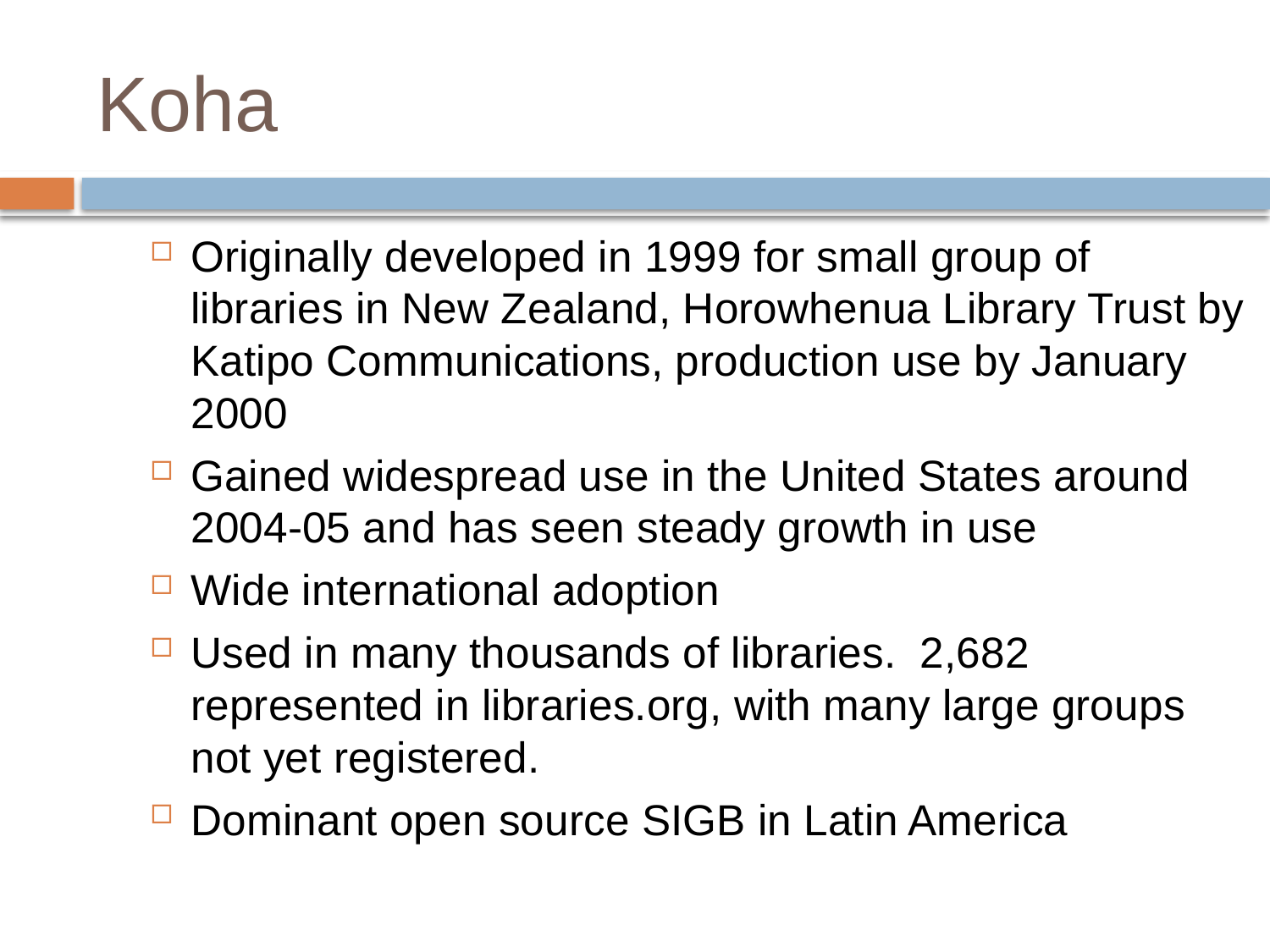

# Koha
Originally developed in 1999 for small group of libraries in New Zealand, Horowhenua Library Trust by Katipo Communications, production use by January 2000
Gained widespread use in the United States around 2004-05 and has seen steady growth in use
Wide international adoption
Used in many thousands of libraries.  2,682 represented in libraries.org, with many large groups not yet registered.
Dominant open source SIGB in Latin America